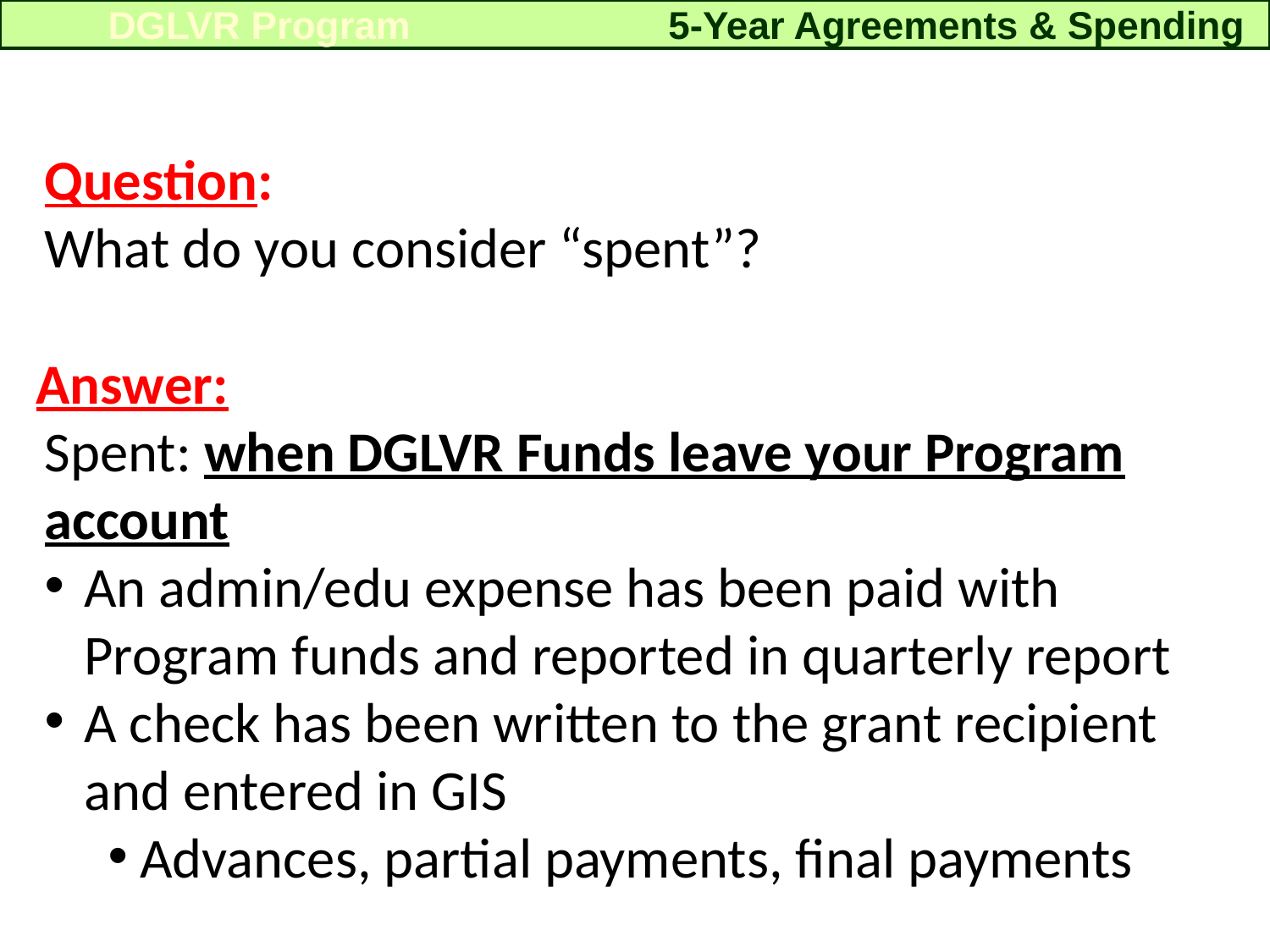

5-Year Agreements & Spending
DGLVR Program
Question:
What do you consider “spent”?

Answer:
Spent: when DGLVR Funds leave your Program account
An admin/edu expense has been paid with Program funds and reported in quarterly report
A check has been written to the grant recipient and entered in GIS
Advances, partial payments, final payments